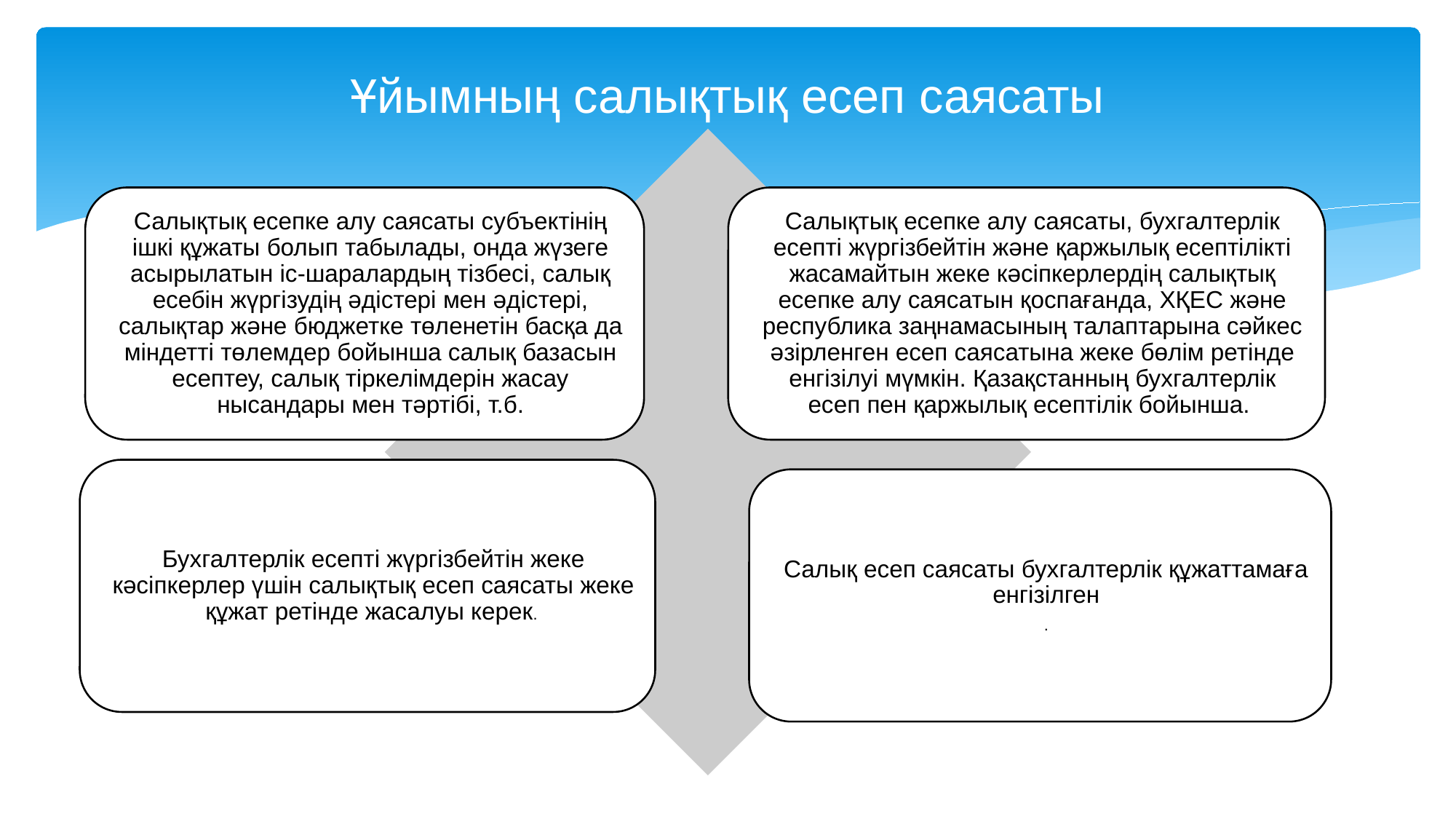

# Ұйымның салықтық есеп саясаты
Салықтық есепке алу саясаты субъектінің ішкі құжаты болып табылады, онда жүзеге асырылатын іс-шаралардың тізбесі, салық есебін жүргізудің әдістері мен әдістері, салықтар және бюджетке төленетін басқа да міндетті төлемдер бойынша салық базасын есептеу, салық тіркелімдерін жасау нысандары мен тәртібі, т.б.
Салықтық есепке алу саясаты, бухгалтерлік есепті жүргізбейтін және қаржылық есептілікті жасамайтын жеке кәсіпкерлердің салықтық есепке алу саясатын қоспағанда, ХҚЕС және республика заңнамасының талаптарына сәйкес әзірленген есеп саясатына жеке бөлім ретінде енгізілуі мүмкін. Қазақстанның бухгалтерлік есеп пен қаржылық есептілік бойынша.
Бухгалтерлік есепті жүргізбейтін жеке кәсіпкерлер үшін салықтық есеп саясаты жеке құжат ретінде жасалуы керек.
Салық есеп саясаты бухгалтерлік құжаттамаға енгізілген
.